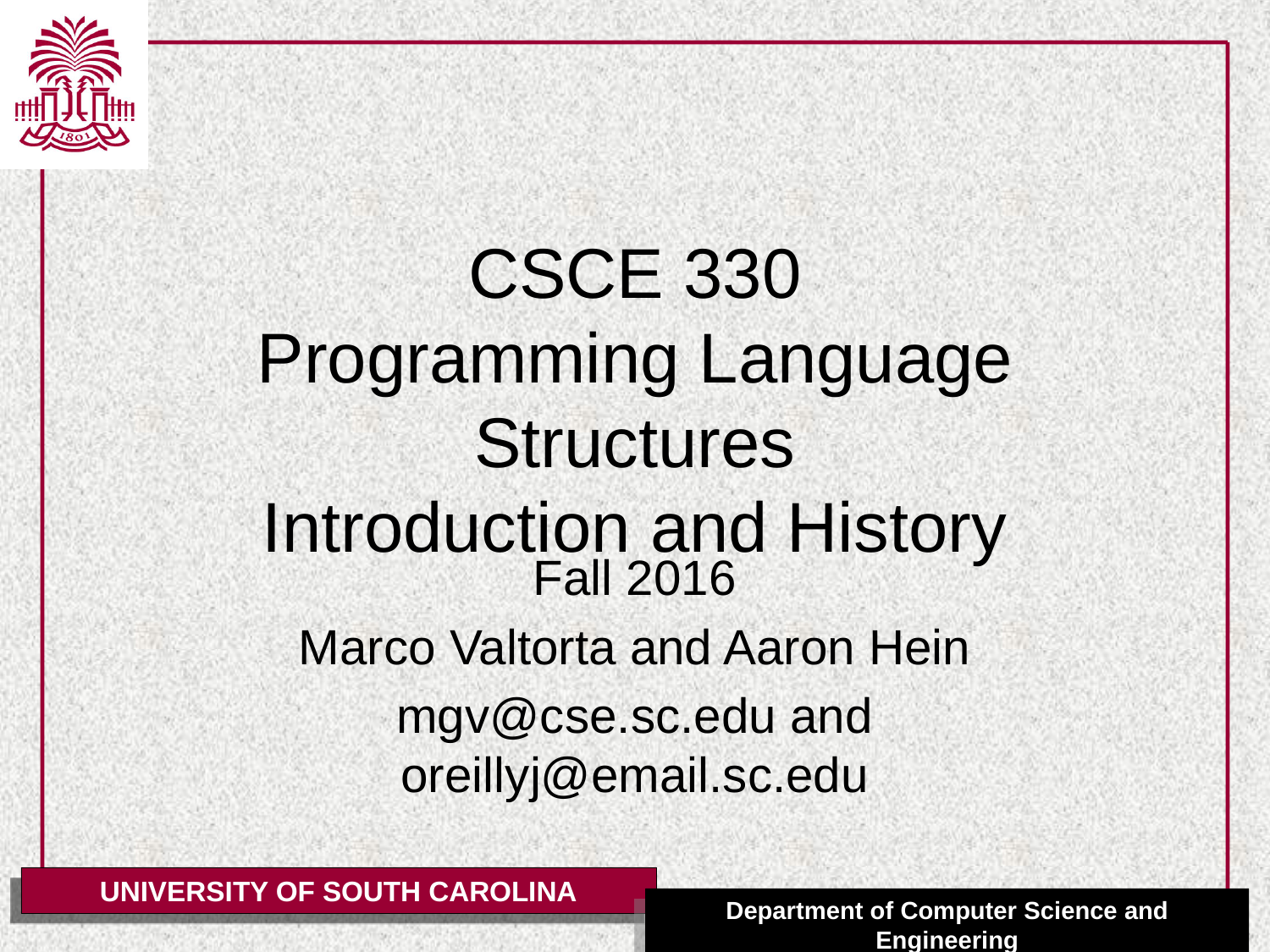

# CSCE 330 Programming Language Structures Introduction and History
Fall 2016
Marco Valtorta and Aaron Hein
mgv@cse.sc.edu and oreillyj@email.sc.edu